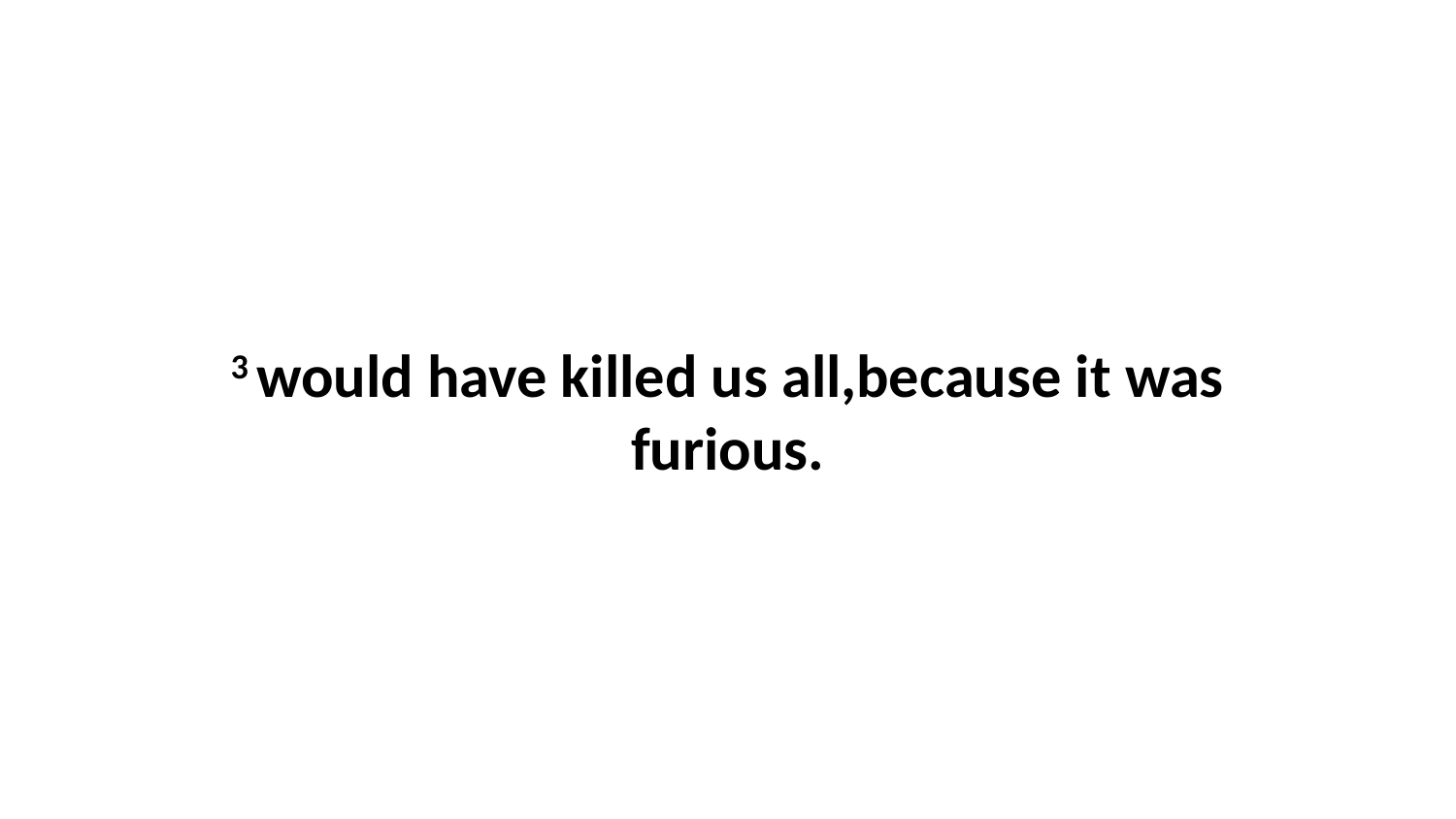

3 would have killed us all,because it was furious.